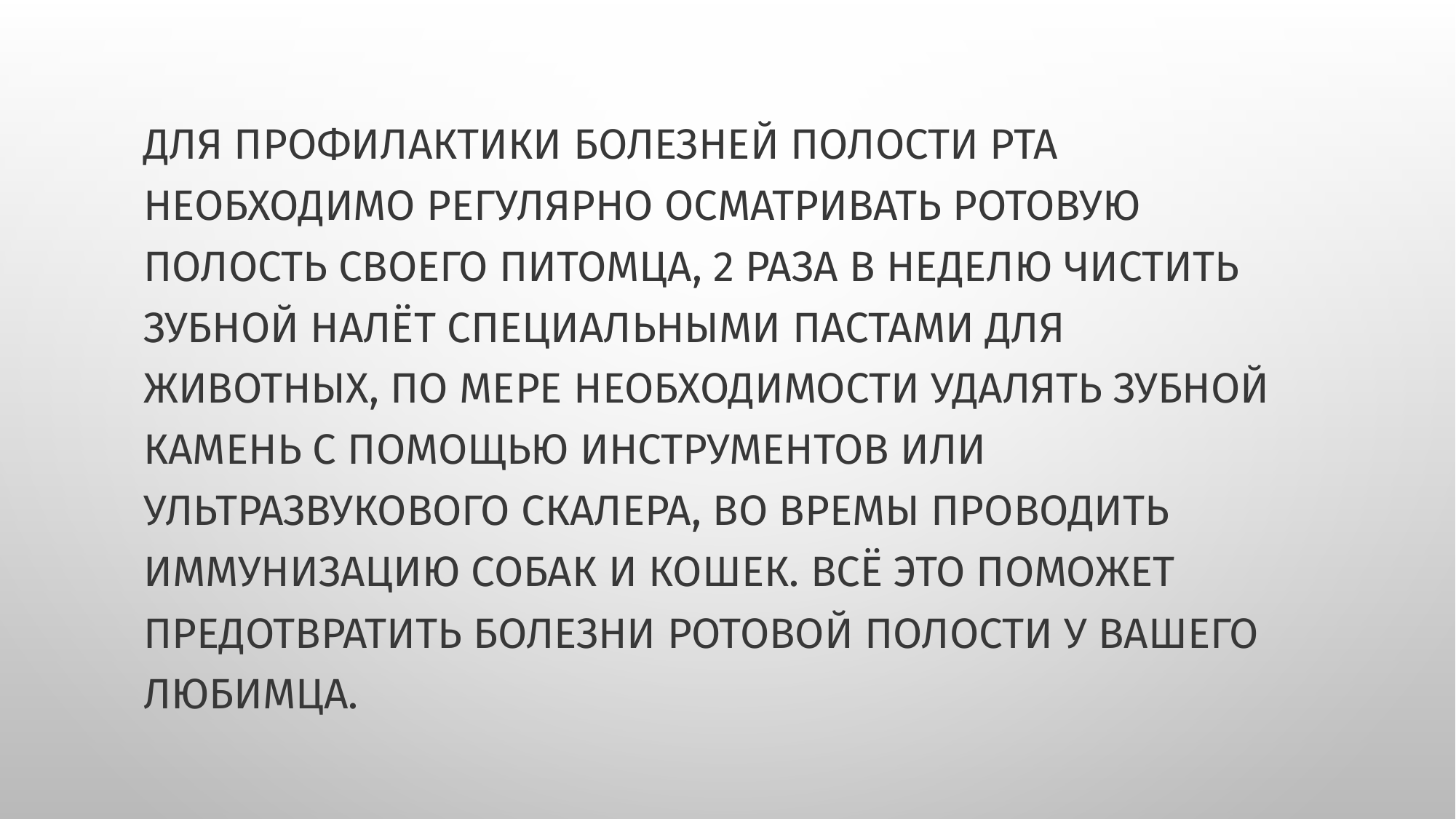

Для профилактики болезней полости рта необходимо регулярно осматривать ротовую полость своего питомца, 2 раза в неделю чистить зубной налёт специальными пастами для животных, по мере необходимости удалять зубной камень с помощью инструментов или ультразвукового скалера, во времы проводить иммунизацию собак и кошек. Всё это поможет предотвратить болезни ротовой полости у вашего любимца.